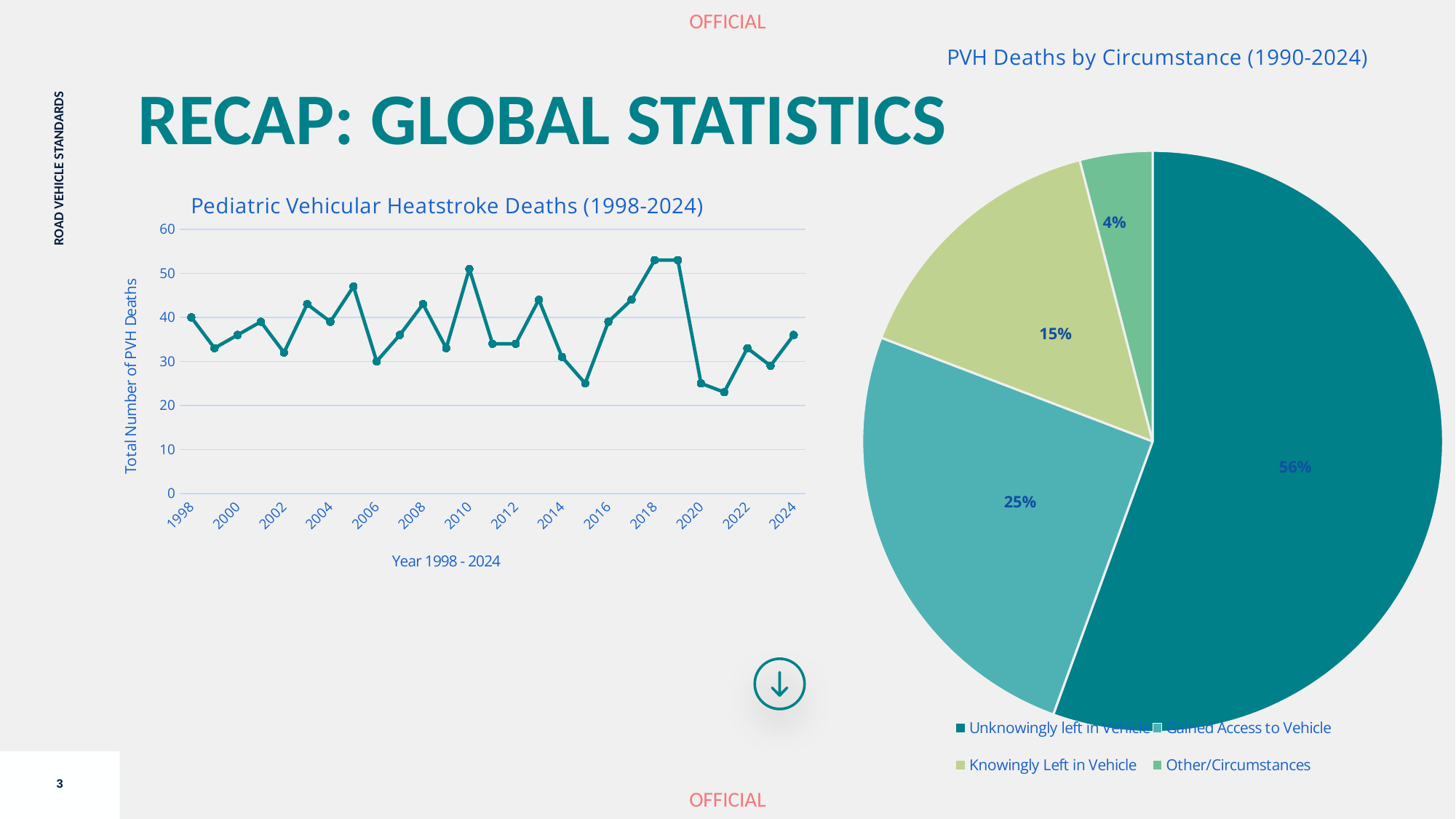

### Chart: PVH Deaths by Circumstance (1990-2024)

| Category | Percentage |
|---|---|
| Unknowingly left in Vehicle | 55.0 |
| Gained Access to Vehicle | 25.0 |
| Knowingly Left in Vehicle | 15.0 |
| Other/Circumstances | 4.0 |
RECAP: GLOBAL STATISTICS

### Chart: Pediatric Vehicular Heatstroke Deaths (1998-2024)

| Category | Total |
|---|---|
| 1998 | 40.0 |
| 1999 | 33.0 |
| 2000 | 36.0 |
| 2001 | 39.0 |
| 2002 | 32.0 |
| 2003 | 43.0 |
| 2004 | 39.0 |
| 2005 | 47.0 |
| 2006 | 30.0 |
| 2007 | 36.0 |
| 2008 | 43.0 |
| 2009 | 33.0 |
| 2010 | 51.0 |
| 2011 | 34.0 |
| 2012 | 34.0 |
| 2013 | 44.0 |
| 2014 | 31.0 |
| 2015 | 25.0 |
| 2016 | 39.0 |
| 2017 | 44.0 |
| 2018 | 53.0 |
| 2019 | 53.0 |
| 2020 | 25.0 |
| 2021 | 23.0 |
| 2022 | 33.0 |
| 2023 | 29.0 |
| 2024 | 36.0 |